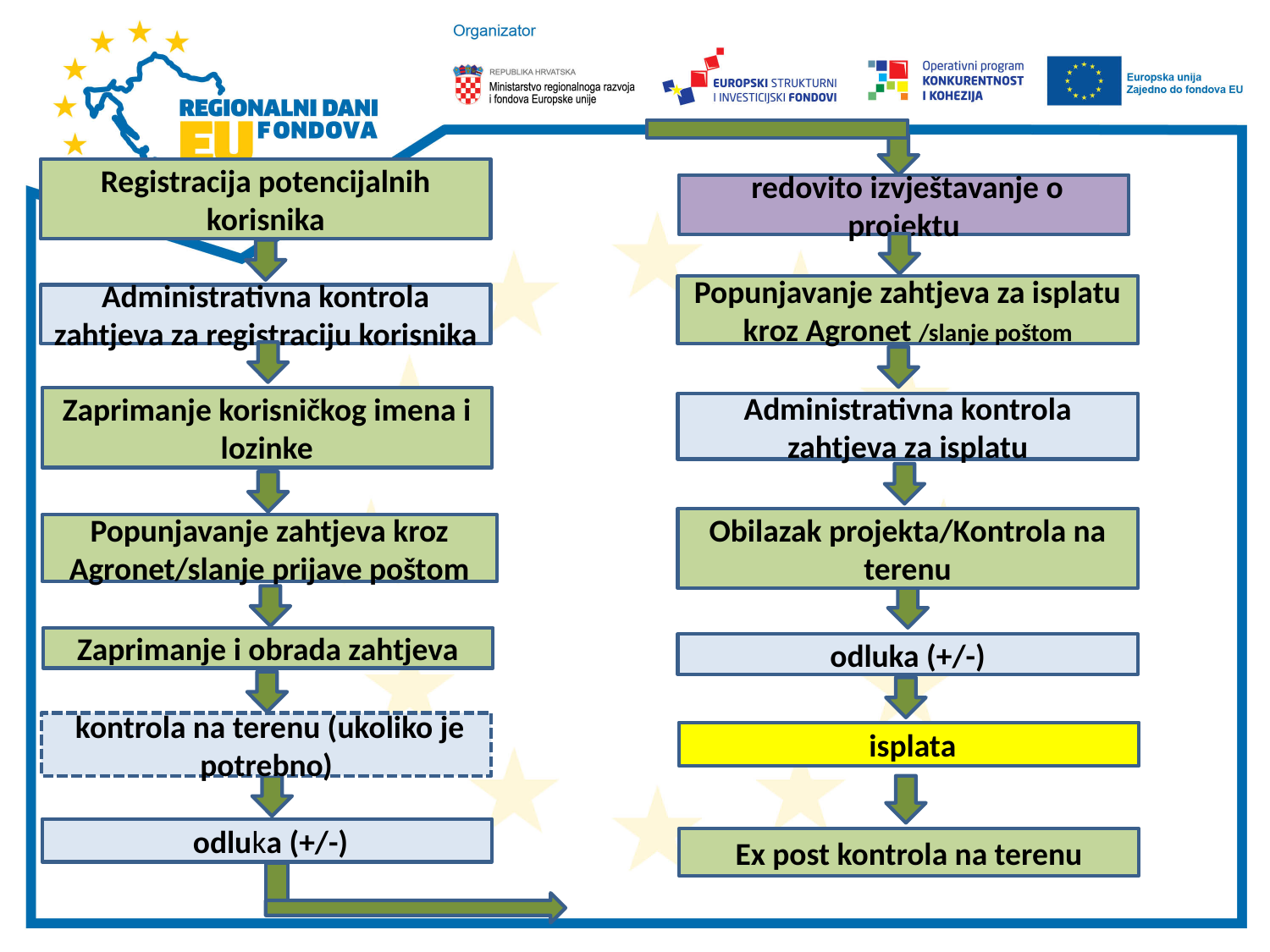

Registracija potencijalnih korisnika

 redovito izvještavanje o projektu

Popunjavanje zahtjeva za isplatu kroz Agronet /slanje poštom
Administrativna kontrola zahtjeva za registraciju korisnika

Zaprimanje korisničkog imena i lozinke
Administrativna kontrola zahtjeva za isplatu

Obilazak projekta/Kontrola na terenu
Popunjavanje zahtjeva kroz Agronet/slanje prijave poštom

Zaprimanje i obrada zahtjeva
odluka (+/-)

 kontrola na terenu (ukoliko je potrebno)
 isplata

 odluka (+/-)
Ex post kontrola na terenu